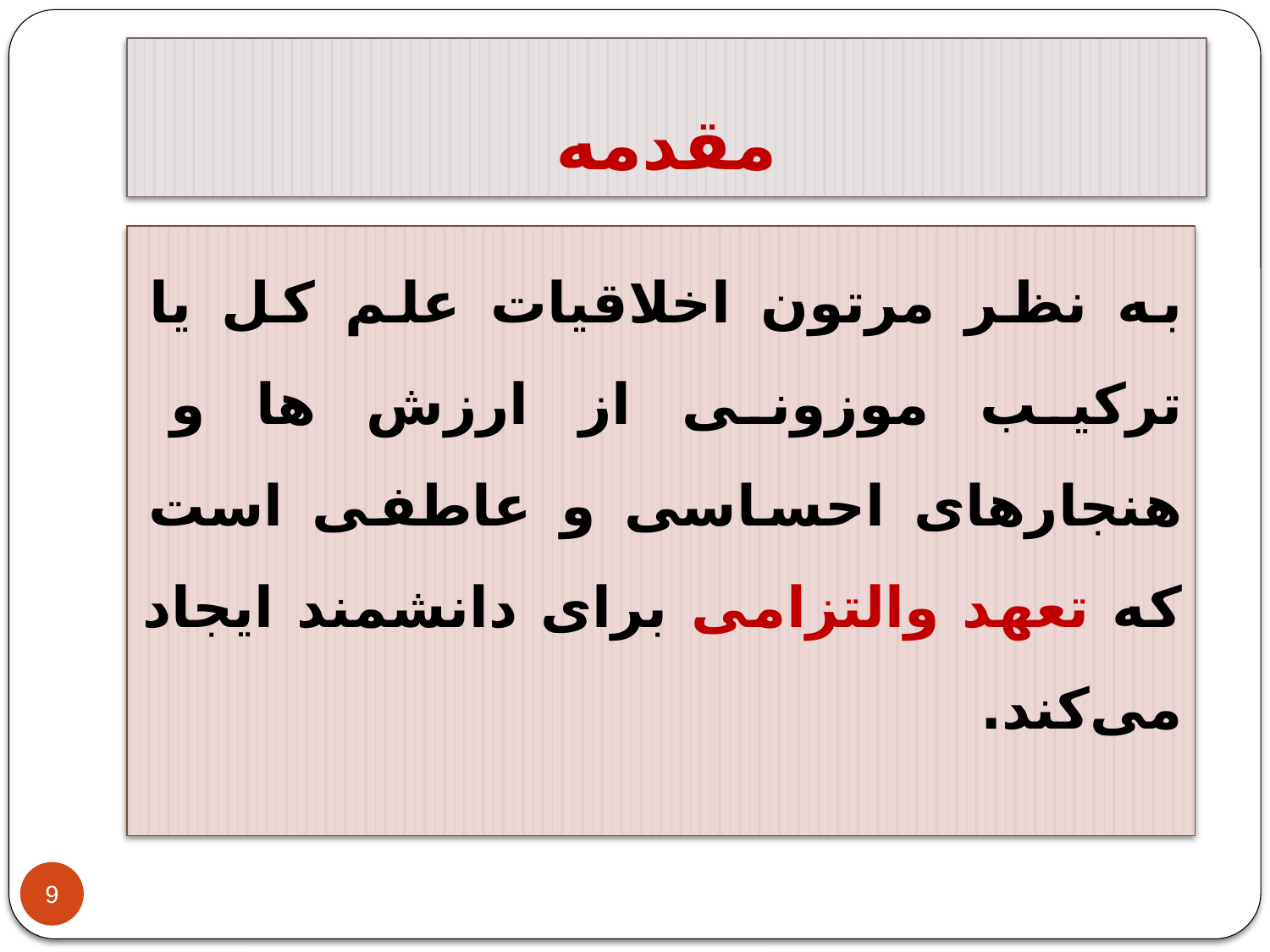

# مقدمه
به نظر مرتون اخلاقیات علم کل یا ترکیب موزونی از ارزش ها و هنجارهای احساسی و عاطفی است که تعهد والتزامی برای دانشمند ایجاد می‌کند.

9